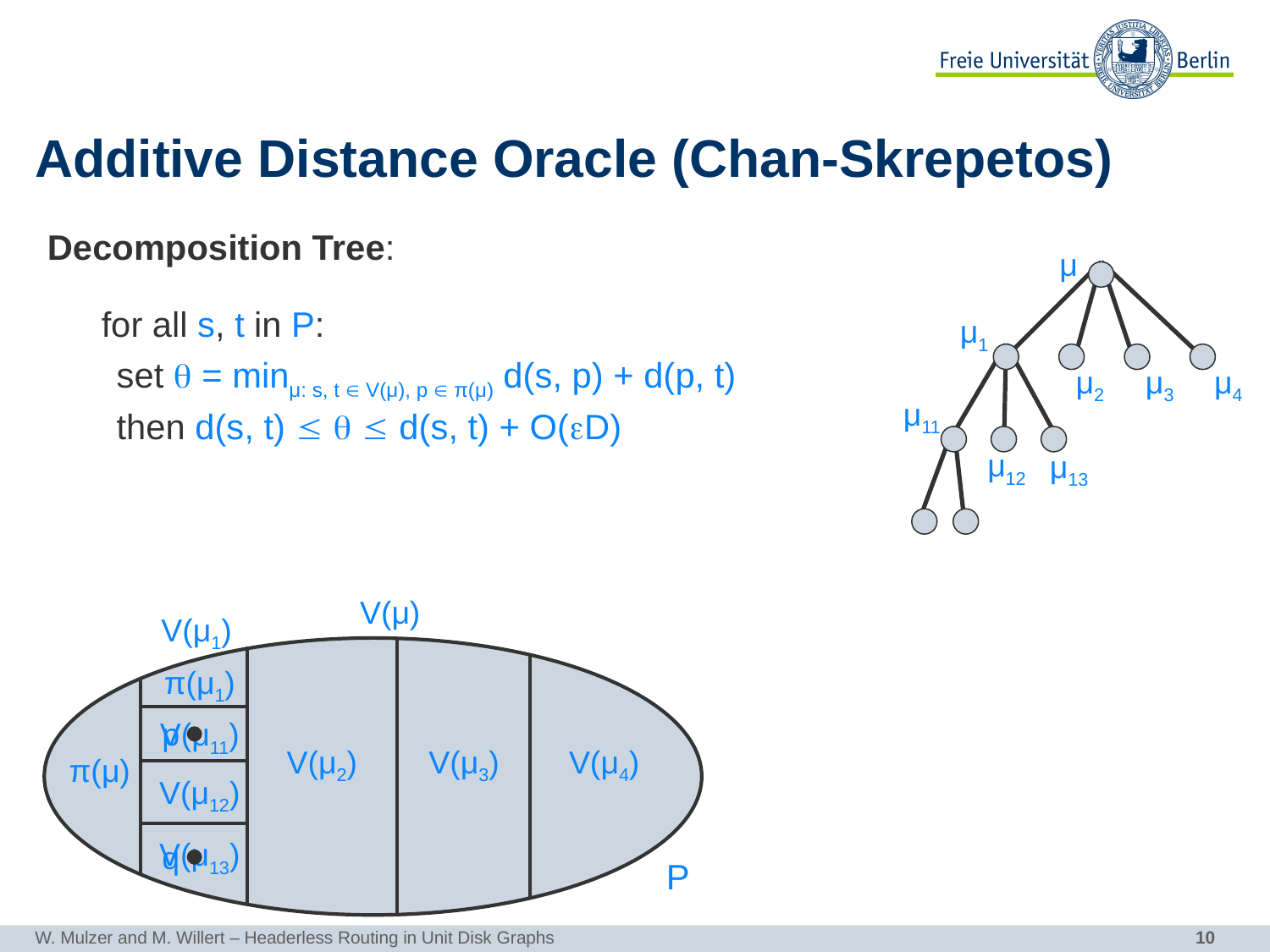

# Additive Distance Oracle (Chan-Skrepetos)
Decomposition Tree:
μ

for all s, t in P:
μ1

set θ = minμ: s, t ∈ V(μ), p ∈ π(μ) d(s, p) + d(p, t)
μ2
μ3
μ4
μ11
then d(s, t) ≤ θ ≤ d(s, t) + O(εD)

μ12
μ13

V(μ)
V(μ1)

π(μ1)
V(μ11)
p

V(μ2)
V(μ3)
V(μ4)
π(μ)
V(μ12)
V(μ13)
q

P
W. Mulzer and M. Willert – Headerless Routing in Unit Disk Graphs